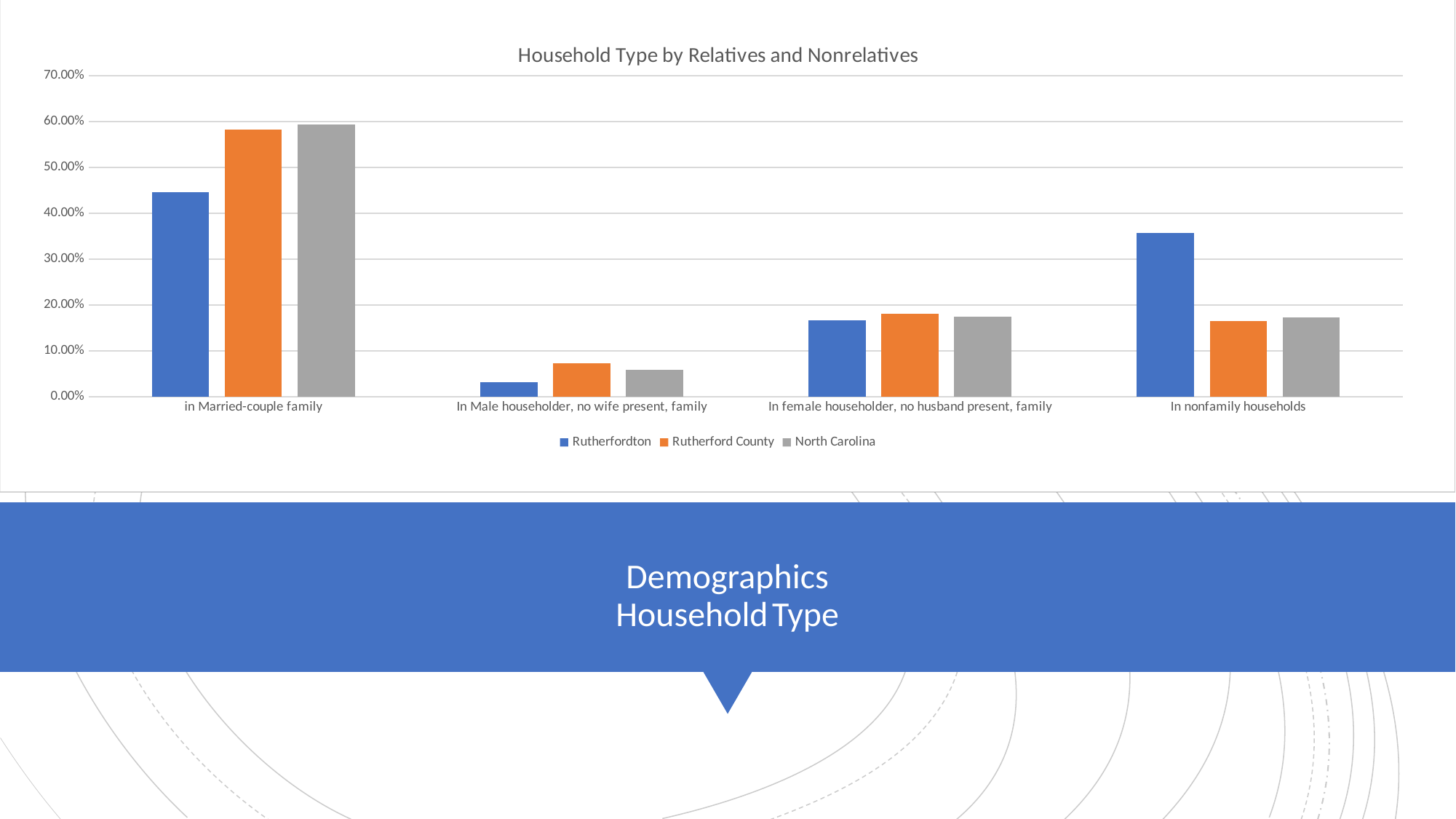

### Chart: Household Type by Relatives and Nonrelatives

| Category | Rutherfordton | Rutherford County | North Carolina |
|---|---|---|---|
| in Married-couple family | 0.446 | 0.583 | 0.594 |
| In Male householder, no wife present, family | 0.031 | 0.072 | 0.059 |
| In female householder, no husband present, family | 0.167 | 0.18 | 0.175 |
| In nonfamily households | 0.357 | 0.165 | 0.172 |

# Demographics Household Type